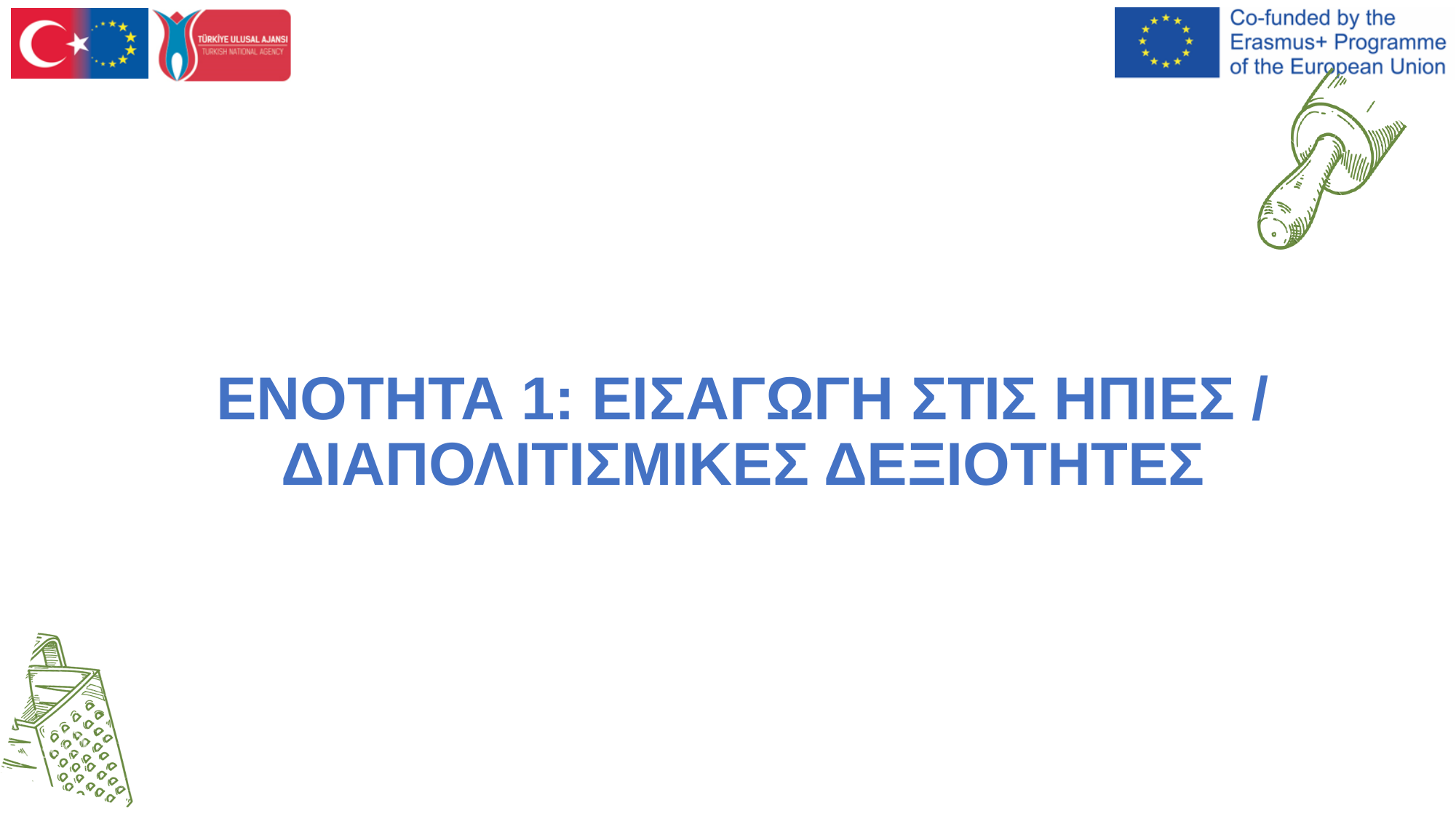

ΕΝΟΤΗΤΑ 1: ΕΙΣΑΓΩΓΗ ΣΤΙΣ ΗΠΙΕΣ / ΔΙΑΠΟΛΙΤΙΣΜΙΚΕΣ ΔΕΞΙΟΤΗΤΕΣ